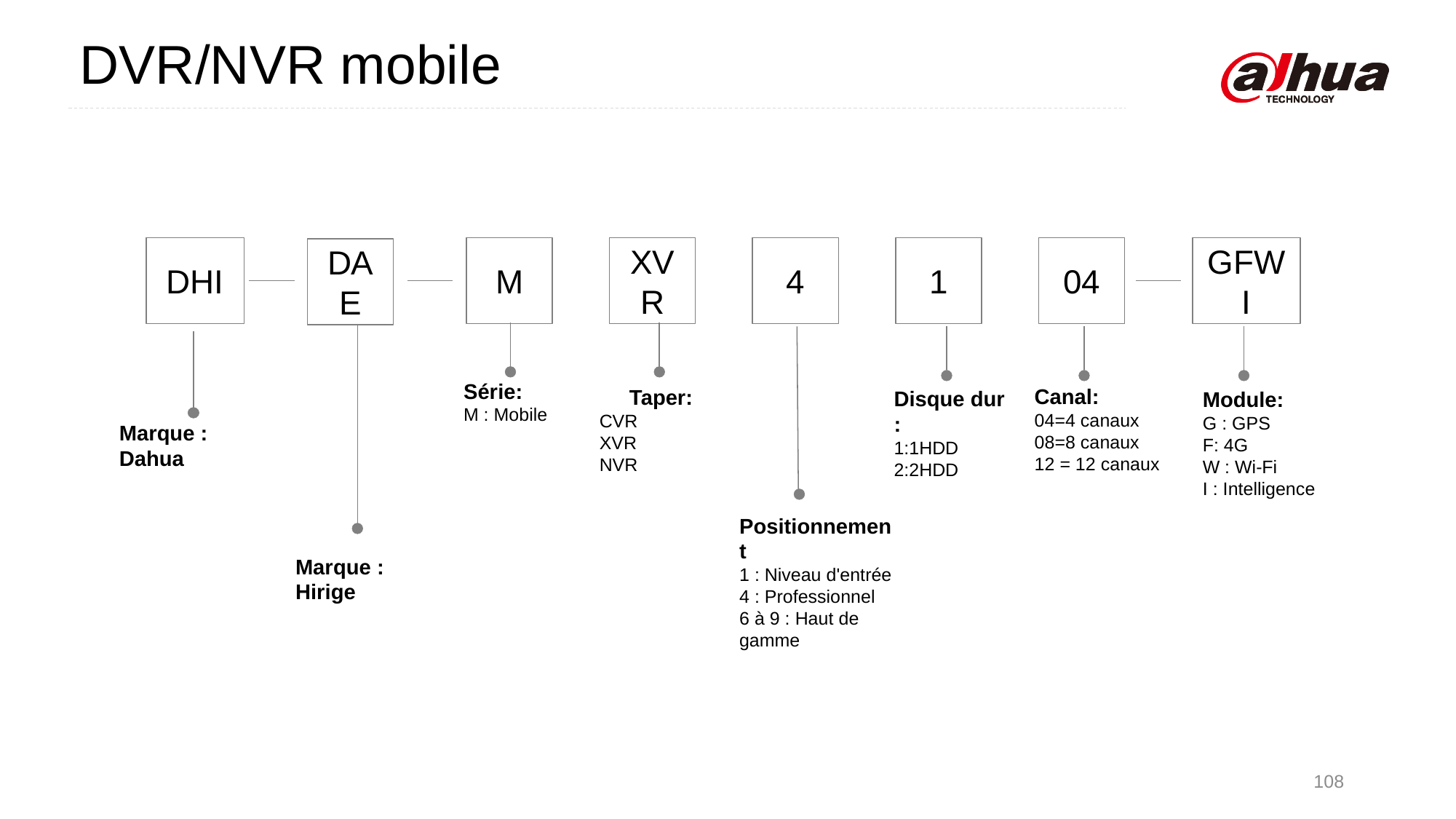

DVR/NVR mobile
DHI
M
XVR
4
1
04
GFWI
DAE

Série:
M : Mobile
Canal:
04=4 canaux
08=8 canaux
12 = 12 canaux
     Taper:
CVR
XVR
NVR
Disque dur :
1:1HDD
2:2HDD
Module:
G : GPS
F: 4G
W : Wi-Fi
I : Intelligence
Marque : Dahua
Positionnement
1 : Niveau d'entrée
4 : Professionnel
6 à 9 : Haut de gamme
Marque : Hirige
108